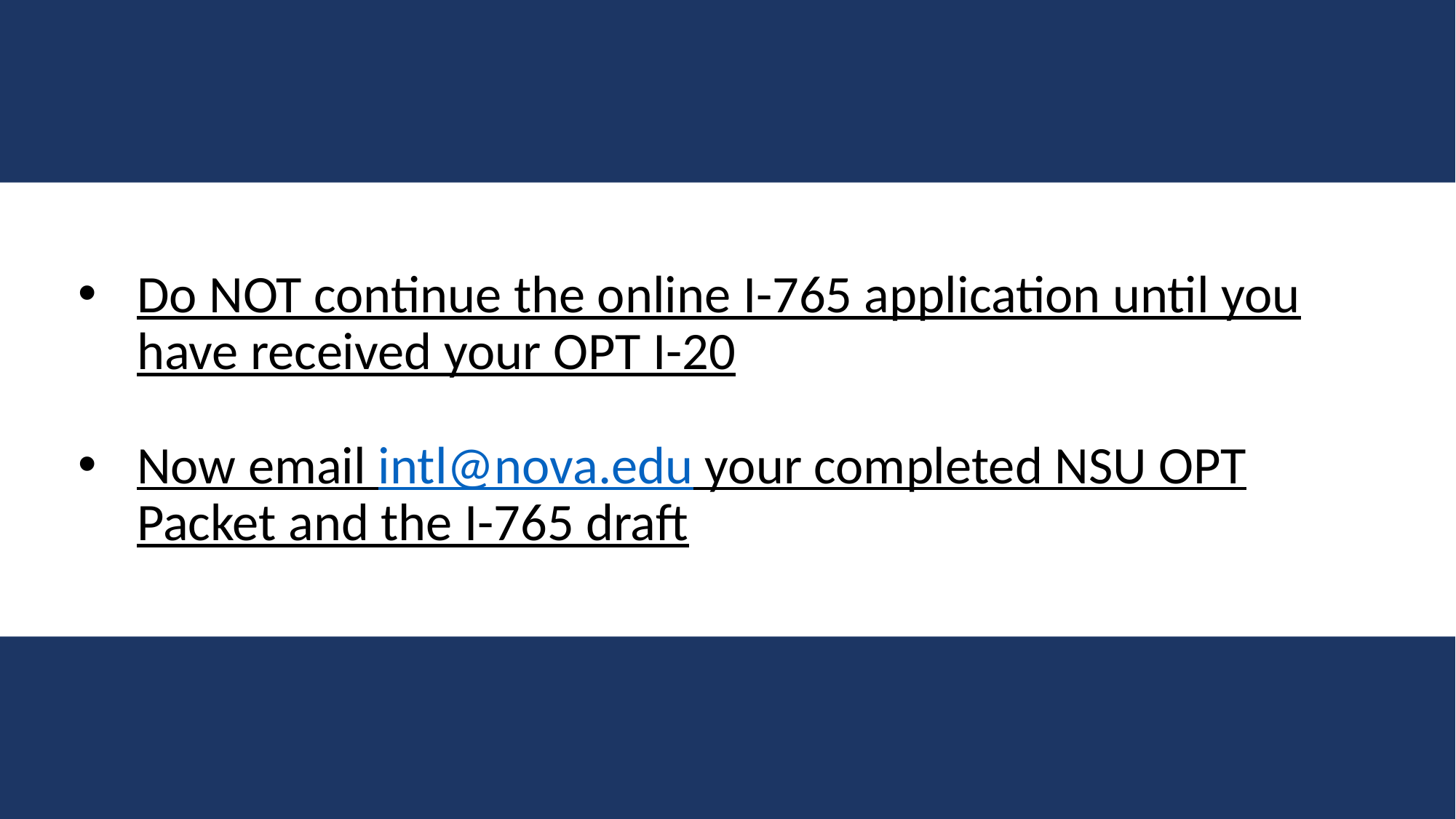

Do NOT continue the online I-765 application until you have received your OPT I-20

Now email intl@nova.edu your completed NSU OPT Packet and the I-765 draft